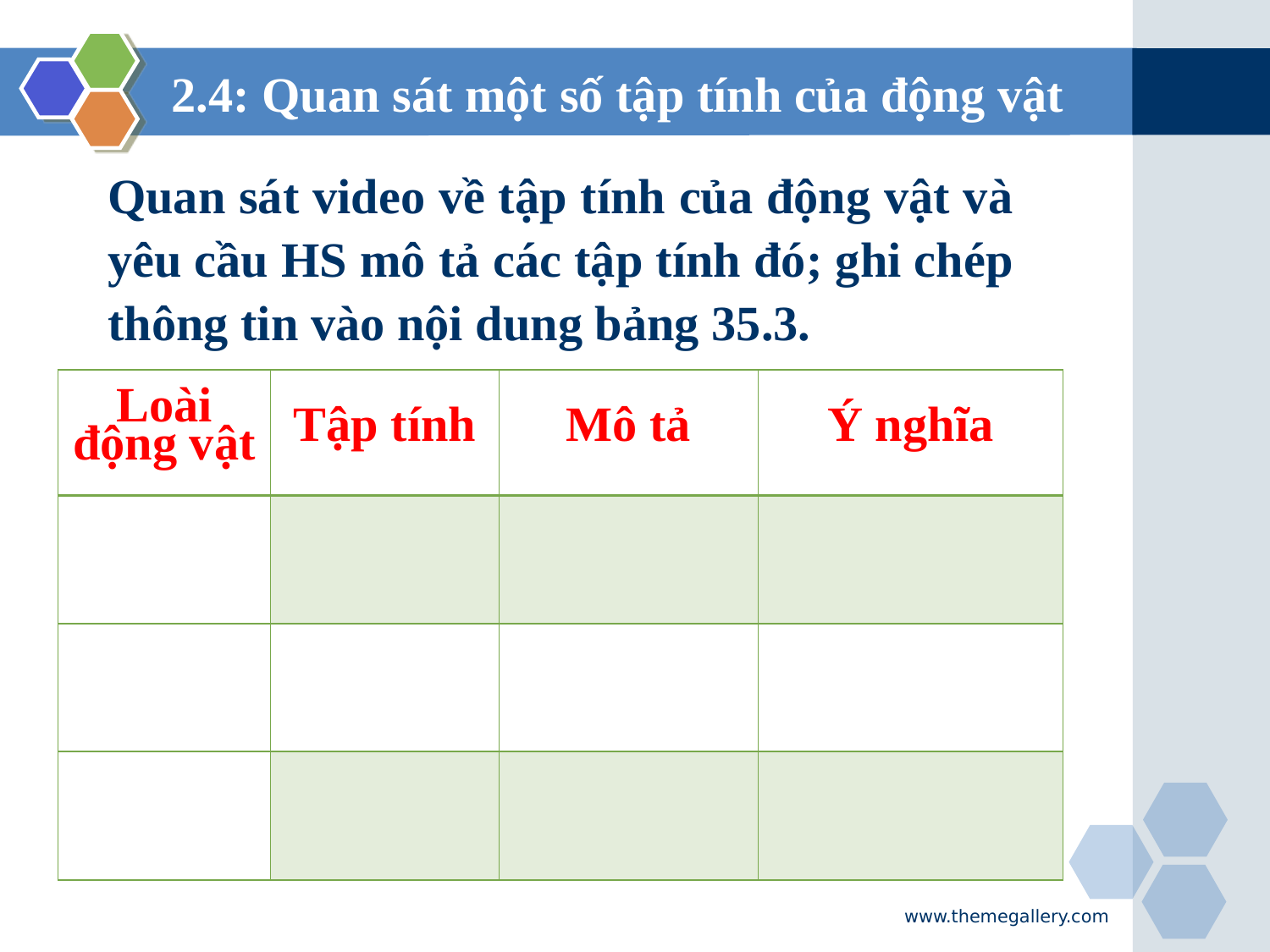

# 2.4: Quan sát một số tập tính của động vật
Quan sát video về tập tính của động vật và yêu cầu HS mô tả các tập tính đó; ghi chép thông tin vào nội dung bảng 35.3.
| Loài động vật | Tập tính | Mô tả | Ý nghĩa |
| --- | --- | --- | --- |
|  |  |  |  |
|  |  |  |  |
|  |  |  |  |
www.themegallery.com